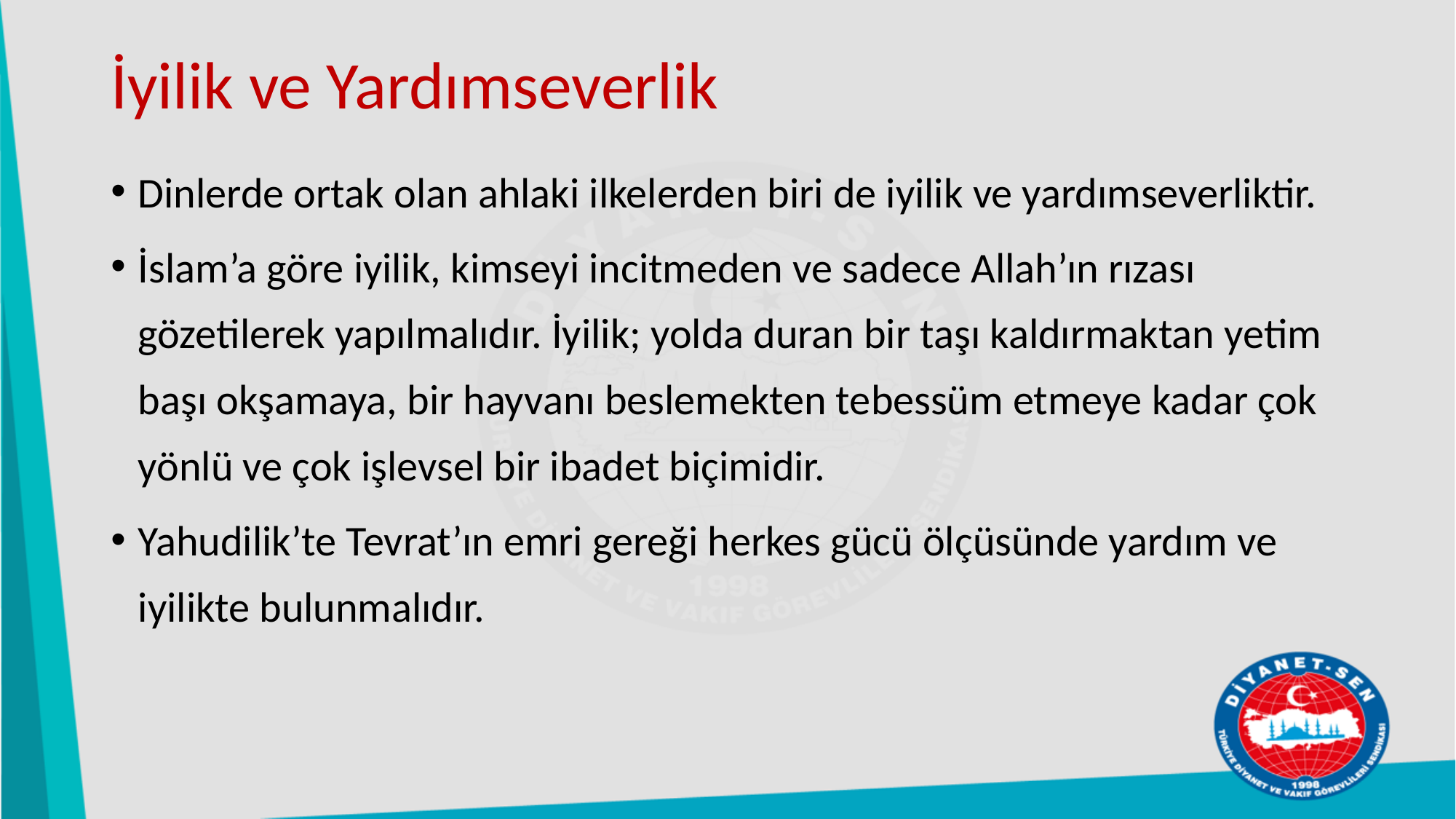

# İyilik ve Yardımseverlik
Dinlerde ortak olan ahlaki ilkelerden biri de iyilik ve yardımseverliktir.
İslam’a göre iyilik, kimseyi incitmeden ve sadece Allah’ın rızası gözetilerek yapılmalıdır. İyilik; yolda duran bir taşı kaldırmaktan yetim başı okşamaya, bir hayvanı beslemekten tebessüm etmeye kadar çok yönlü ve çok işlevsel bir ibadet biçimidir.
Yahudilik’te Tevrat’ın emri gereği herkes gücü ölçüsünde yardım ve iyilikte bulunmalıdır.